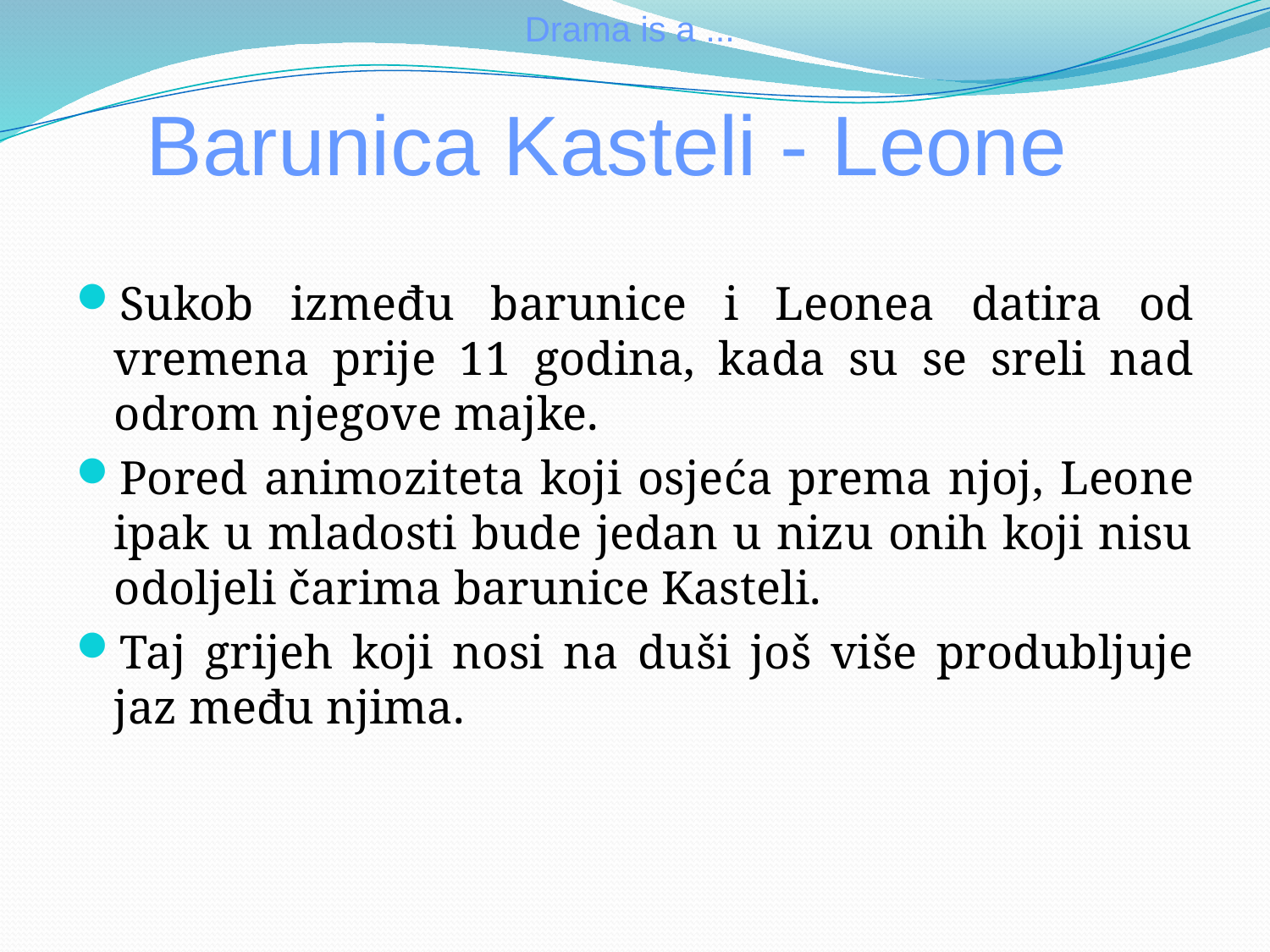

Drama is a ...
Barunica Kasteli - Leone
Sukob između barunice i Leonea datira od vremena prije 11 godina, kada su se sreli nad odrom njegove majke.
Pored animoziteta koji osjeća prema njoj, Leone ipak u mladosti bude jedan u nizu onih koji nisu odoljeli čarima barunice Kasteli.
Taj grijeh koji nosi na duši još više produbljuje jaz među njima.